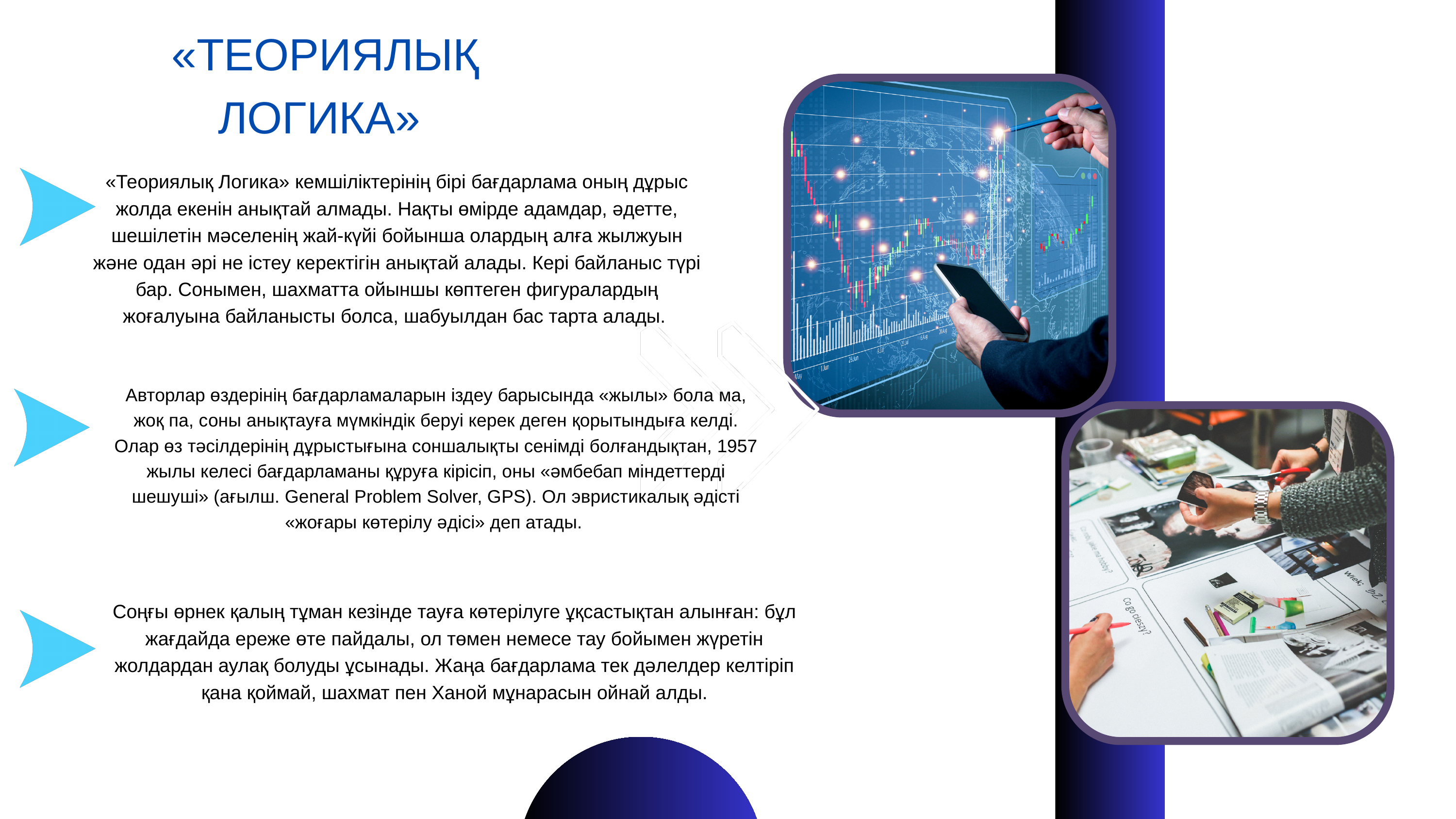

«ТЕОРИЯЛЫҚ ЛОГИКА»

«Теориялық Логика» кемшіліктерінің бірі бағдарлама оның дұрыс жолда екенін анықтай алмады. Нақты өмірде адамдар, әдетте, шешілетін мәселенің жай-күйі бойынша олардың алға жылжуын және одан әрі не істеу керектігін анықтай алады. Кері байланыс түрі бар. Сонымен, шахматта ойыншы көптеген фигуралардың жоғалуына байланысты болса, шабуылдан бас тарта алады.

Авторлар өздерінің бағдарламаларын іздеу барысында «жылы» бола ма, жоқ па, соны анықтауға мүмкіндік беруі керек деген қорытындыға келді. Олар өз тәсілдерінің дұрыстығына соншалықты сенімді болғандықтан, 1957 жылы келесі бағдарламаны құруға кірісіп, оны «әмбебап міндеттерді шешуші» (ағылш. General Problem Solver, GPS). Ол эвристикалық әдісті «жоғары көтерілу әдісі» деп атады.

Соңғы өрнек қалың тұман кезінде тауға көтерілуге ұқсастықтан алынған: бұл жағдайда ереже өте пайдалы, ол төмен немесе тау бойымен жүретін жолдардан аулақ болуды ұсынады. Жаңа бағдарлама тек дәлелдер келтіріп қана қоймай, шахмат пен Ханой мұнарасын ойнай алды.